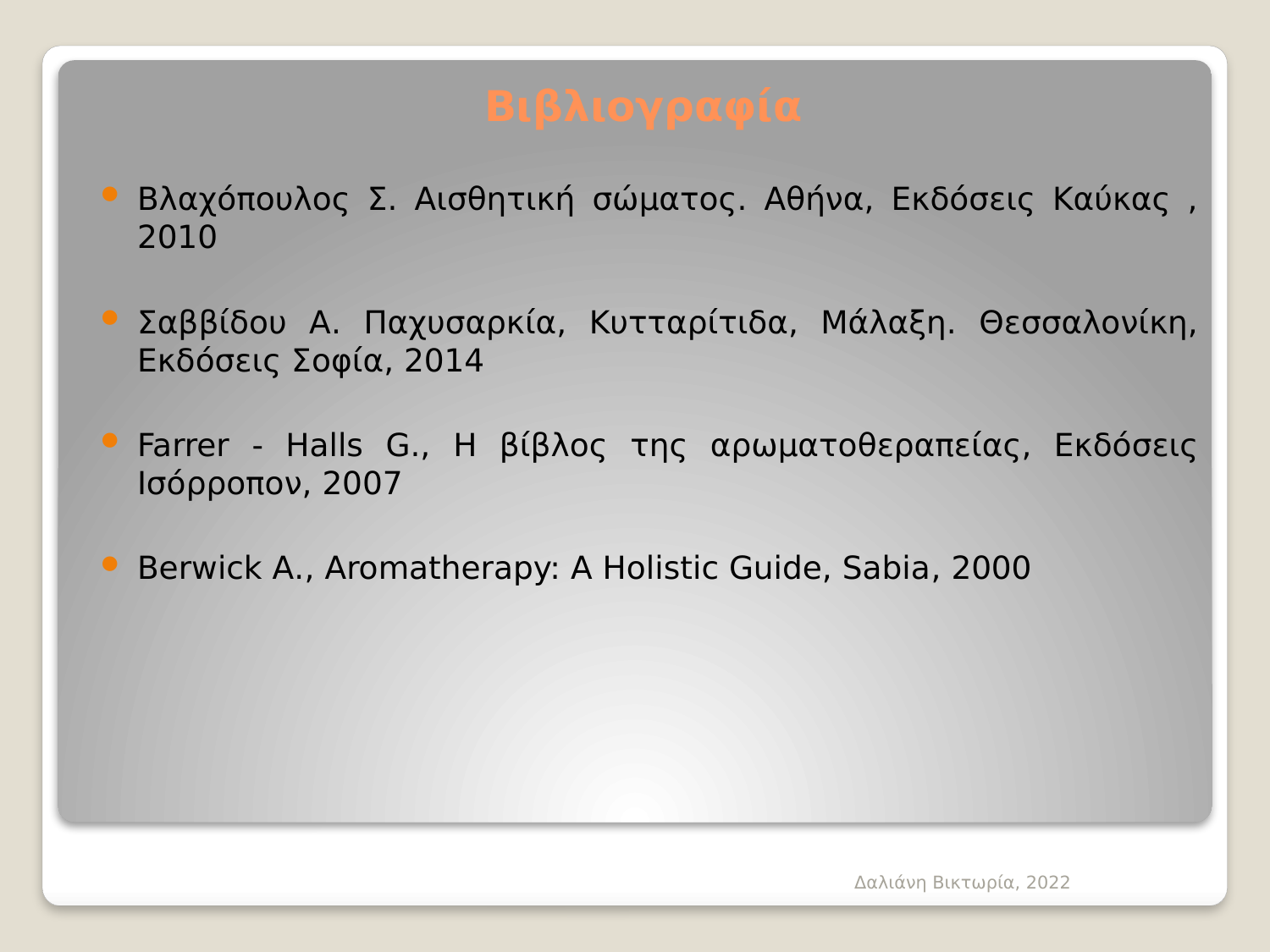

# Βιβλιογραφία
Βλαχόπουλος Σ. Αισθητική σώματος. Αθήνα, Εκδόσεις Καύκας , 2010

Σαββίδου Α. Παχυσαρκία, Κυτταρίτιδα, Μάλαξη. Θεσσαλονίκη, Εκδόσεις Σοφία, 2014

Farrer - Halls G., Η βίβλος της αρωματοθεραπείας, Εκδόσεις Ισόρροπον, 2007

Berwick A., Aromatherapy: A Holistic Guide, Sabia, 2000

Δαλιάνη Βικτωρία, 2022